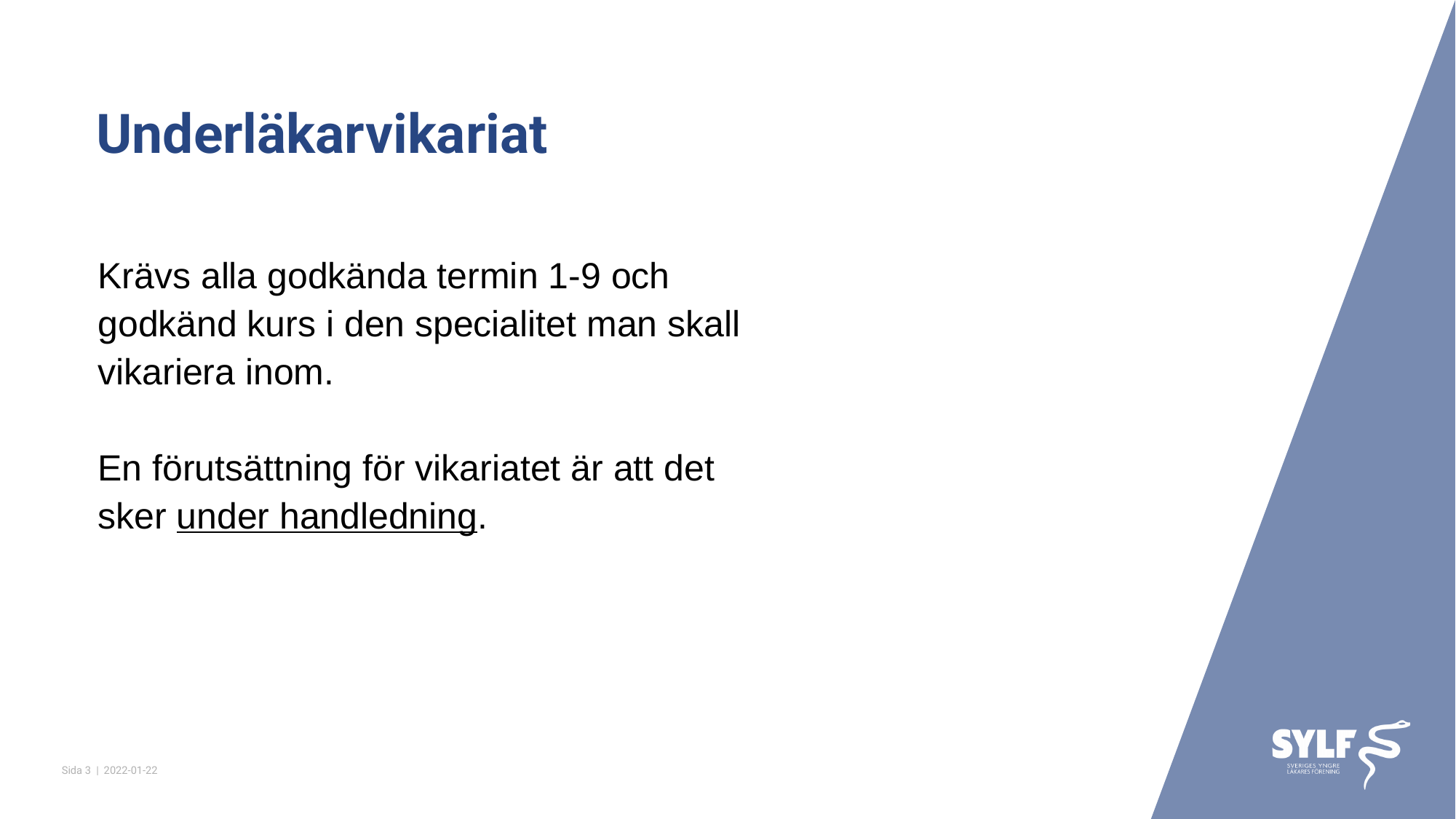

# Underläkarvikariat
Krävs alla godkända termin 1-9 och godkänd kurs i den specialitet man skall vikariera inom.
En förutsättning för vikariatet är att det sker under handledning.